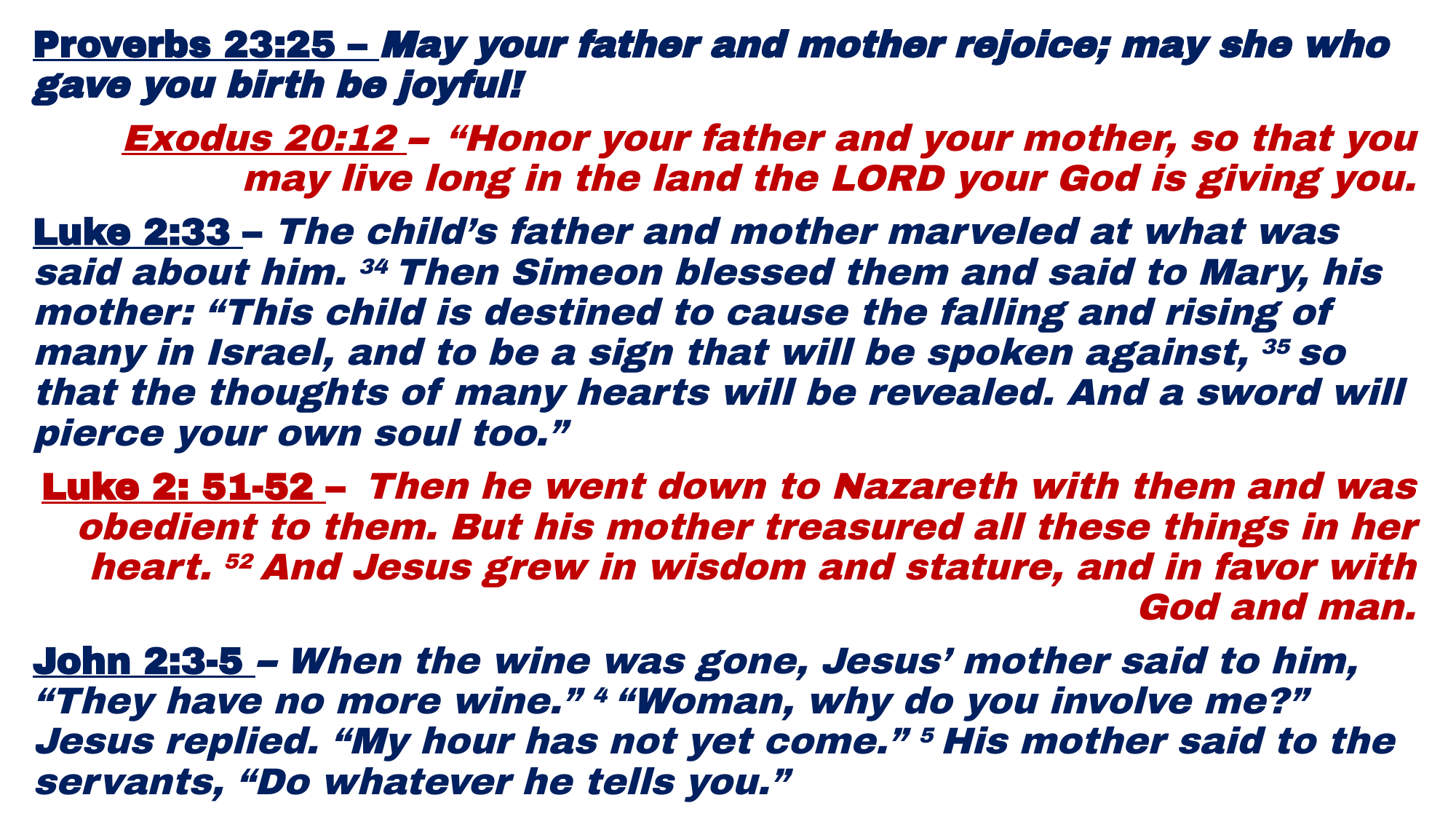

Proverbs 23:25 – May your father and mother rejoice; may she who gave you birth be joyful!
Exodus 20:12 –  “Honor your father and your mother, so that you may live long in the land the Lord your God is giving you.
Luke 2:33 – The child’s father and mother marveled at what was said about him. 34 Then Simeon blessed them and said to Mary, his mother: “This child is destined to cause the falling and rising of many in Israel, and to be a sign that will be spoken against, 35 so that the thoughts of many hearts will be revealed. And a sword will pierce your own soul too.”
Luke 2: 51-52 –  Then he went down to Nazareth with them and was obedient to them. But his mother treasured all these things in her heart. 52 And Jesus grew in wisdom and stature, and in favor with God and man.
John 2:3-5 – When the wine was gone, Jesus’ mother said to him, “They have no more wine.” 4 “Woman, why do you involve me?” Jesus replied. “My hour has not yet come.” 5 His mother said to the servants, “Do whatever he tells you.”